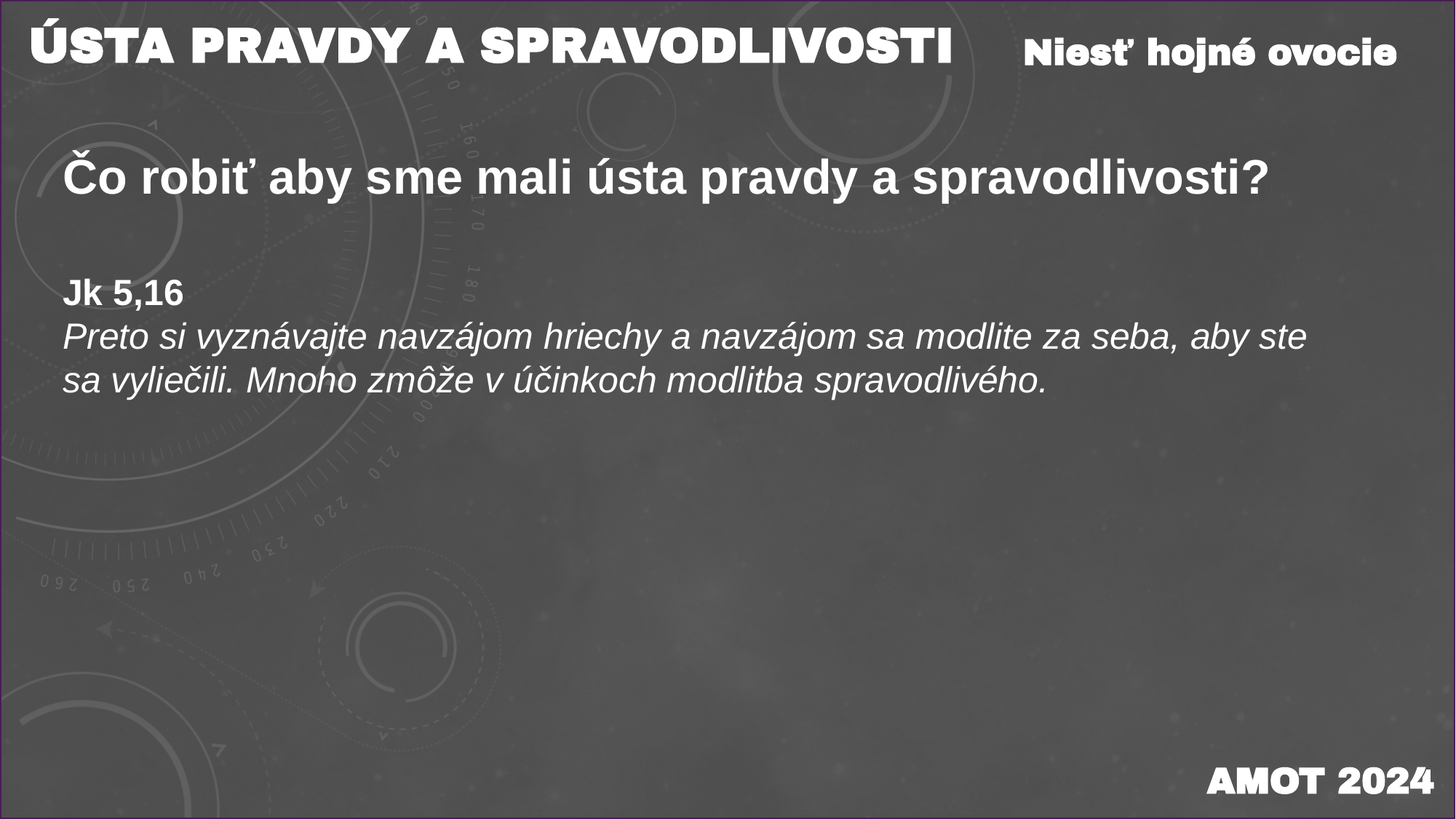

ÚSTA PRAVDY A SPRAVODLIVOSTI
Niesť hojné ovocie
Čo robiť aby sme mali ústa pravdy a spravodlivosti?
Jk 5,16
Preto si vyznávajte navzájom hriechy a navzájom sa modlite za seba, aby ste sa vyliečili. Mnoho zmôže v účinkoch modlitba spravodlivého.
AMOT 2024